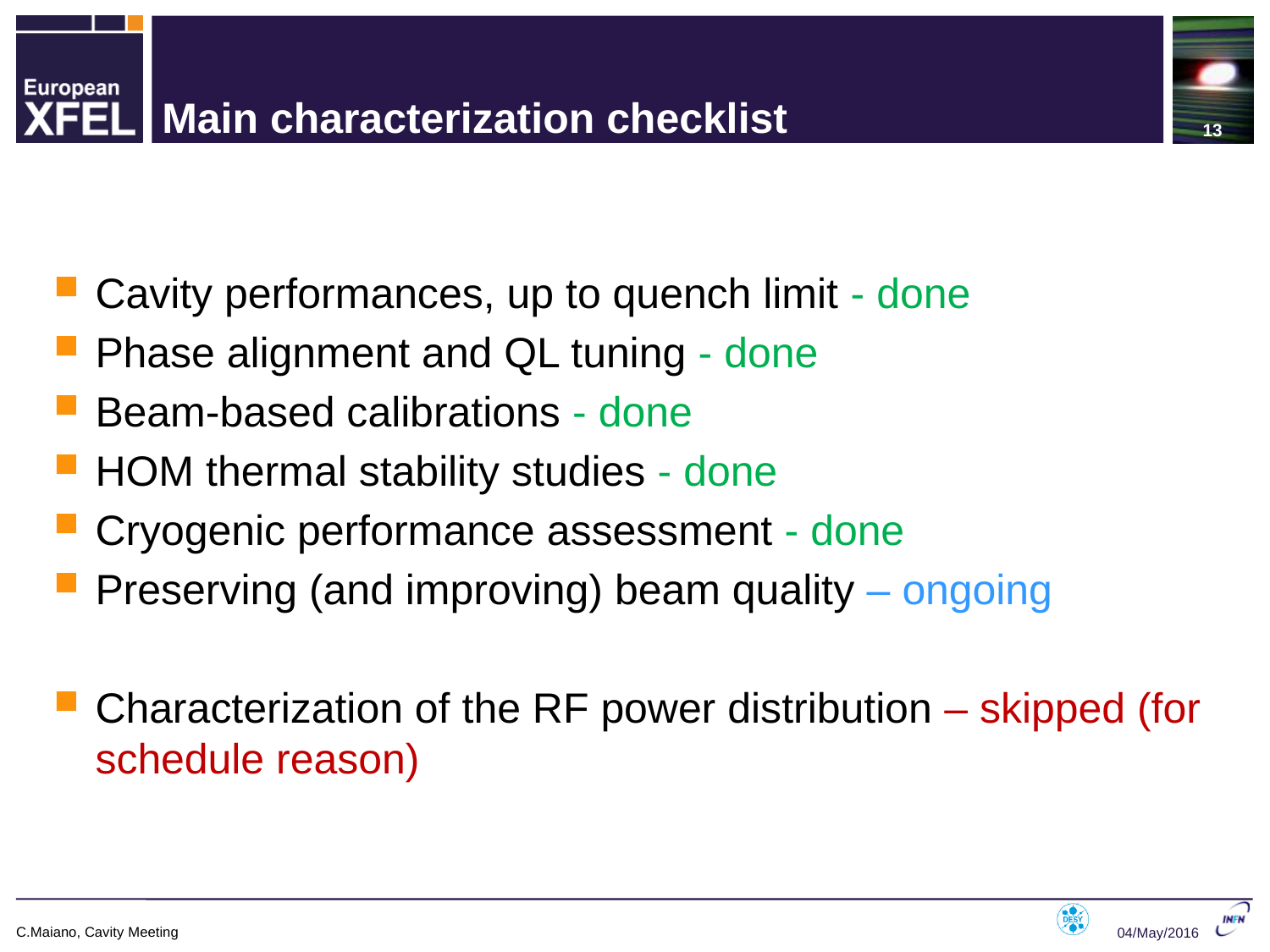

13
# Main characterization checklist
Cavity performances, up to quench limit - done
Phase alignment and QL tuning - done
Beam-based calibrations - done
HOM thermal stability studies - done
Cryogenic performance assessment - done
Preserving (and improving) beam quality – ongoing

Characterization of the RF power distribution – skipped (for schedule reason)
C.Maiano, Cavity Meeting
04/May/2016